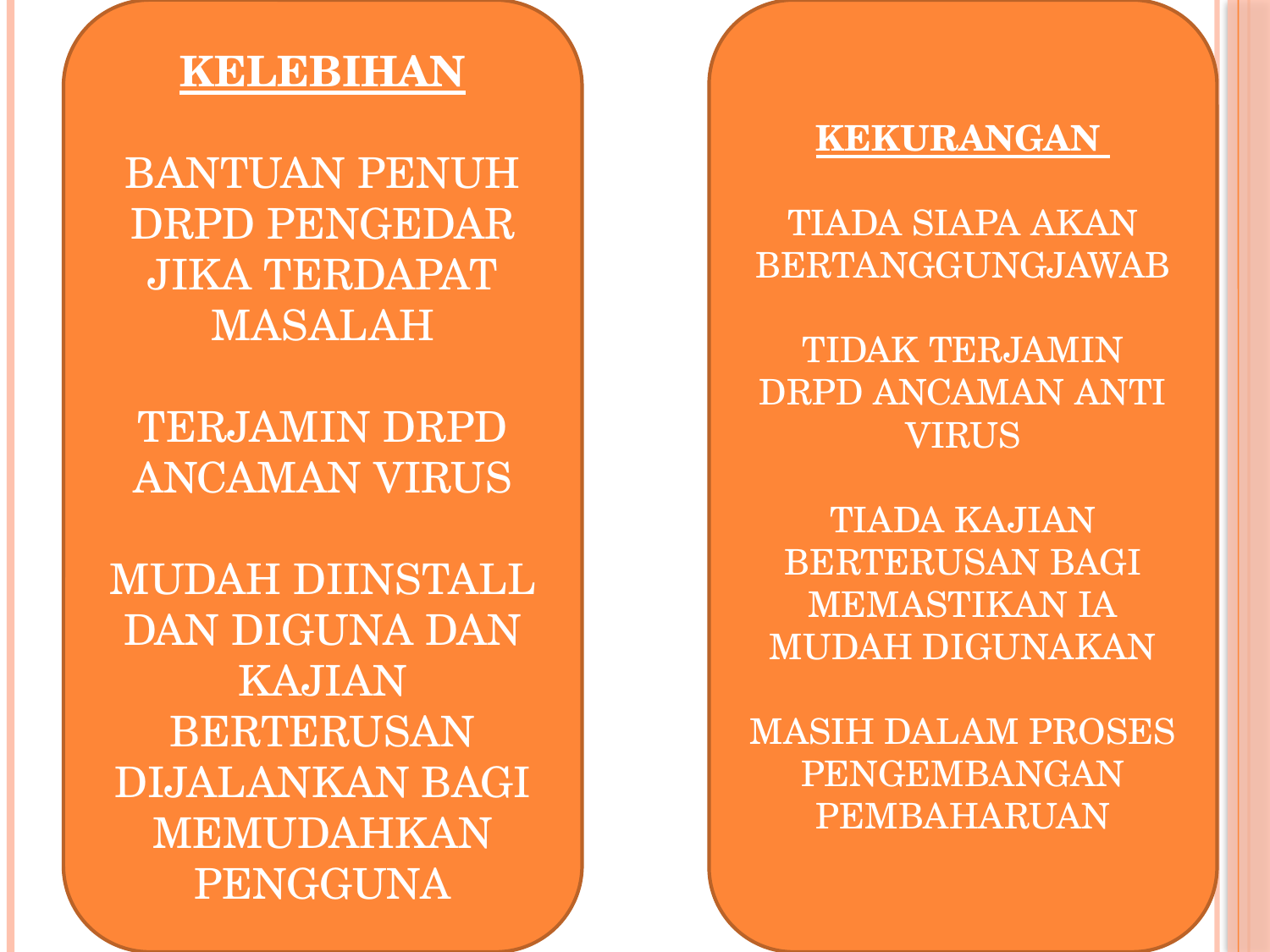

KELEBIHAN

BANTUAN PENUH DRPD PENGEDAR JIKA TERDAPAT MASALAH

TERJAMIN DRPD ANCAMAN VIRUS

MUDAH DIINSTALL DAN DIGUNA DAN KAJIAN BERTERUSAN DIJALANKAN BAGI MEMUDAHKAN PENGGUNA
KEKURANGAN

TIADA SIAPA AKAN BERTANGGUNGJAWAB

TIDAK TERJAMIN DRPD ANCAMAN ANTI VIRUS

TIADA KAJIAN BERTERUSAN BAGI MEMASTIKAN IA MUDAH DIGUNAKAN

MASIH DALAM PROSES PENGEMBANGAN PEMBAHARUAN
#